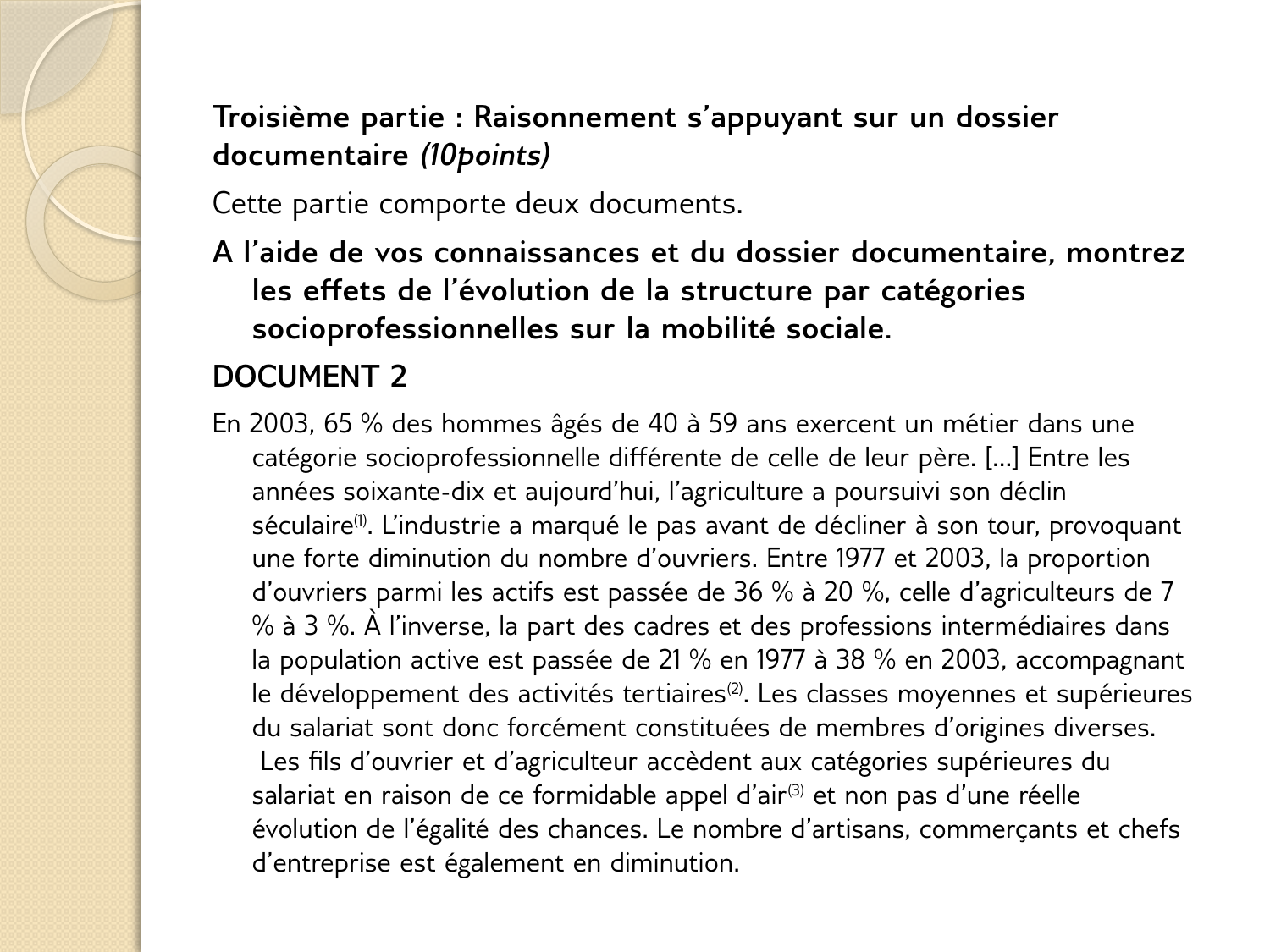

Troisième partie : Raisonnement s’appuyant sur un dossier documentaire (10points)
Cette partie comporte deux documents.
A l’aide de vos connaissances et du dossier documentaire, montrez les effets de l’évolution de la structure par catégories socioprofessionnelles sur la mobilité sociale.
DOCUMENT 2
En 2003, 65 % des hommes âgés de 40 à 59 ans exercent un métier dans une catégorie socioprofessionnelle différente de celle de leur père. […] Entre les années soixante-dix et aujourd’hui, l’agriculture a poursuivi son déclin séculaire(1). L’industrie a marqué le pas avant de décliner à son tour, provoquant une forte diminution du nombre d’ouvriers. Entre 1977 et 2003, la proportion d’ouvriers parmi les actifs est passée de 36 % à 20 %, celle d’agriculteurs de 7 % à 3 %. À l’inverse, la part des cadres et des professions intermédiaires dans la population active est passée de 21 % en 1977 à 38 % en 2003, accompagnant le développement des activités tertiaires(2). Les classes moyennes et supérieures du salariat sont donc forcément constituées de membres d’origines diverses.  Les fils d’ouvrier et d’agriculteur accèdent aux catégories supérieures du salariat en raison de ce formidable appel d’air(3) et non pas d’une réelle évolution de l’égalité des chances. Le nombre d’artisans, commerçants et chefs d’entreprise est également en diminution.